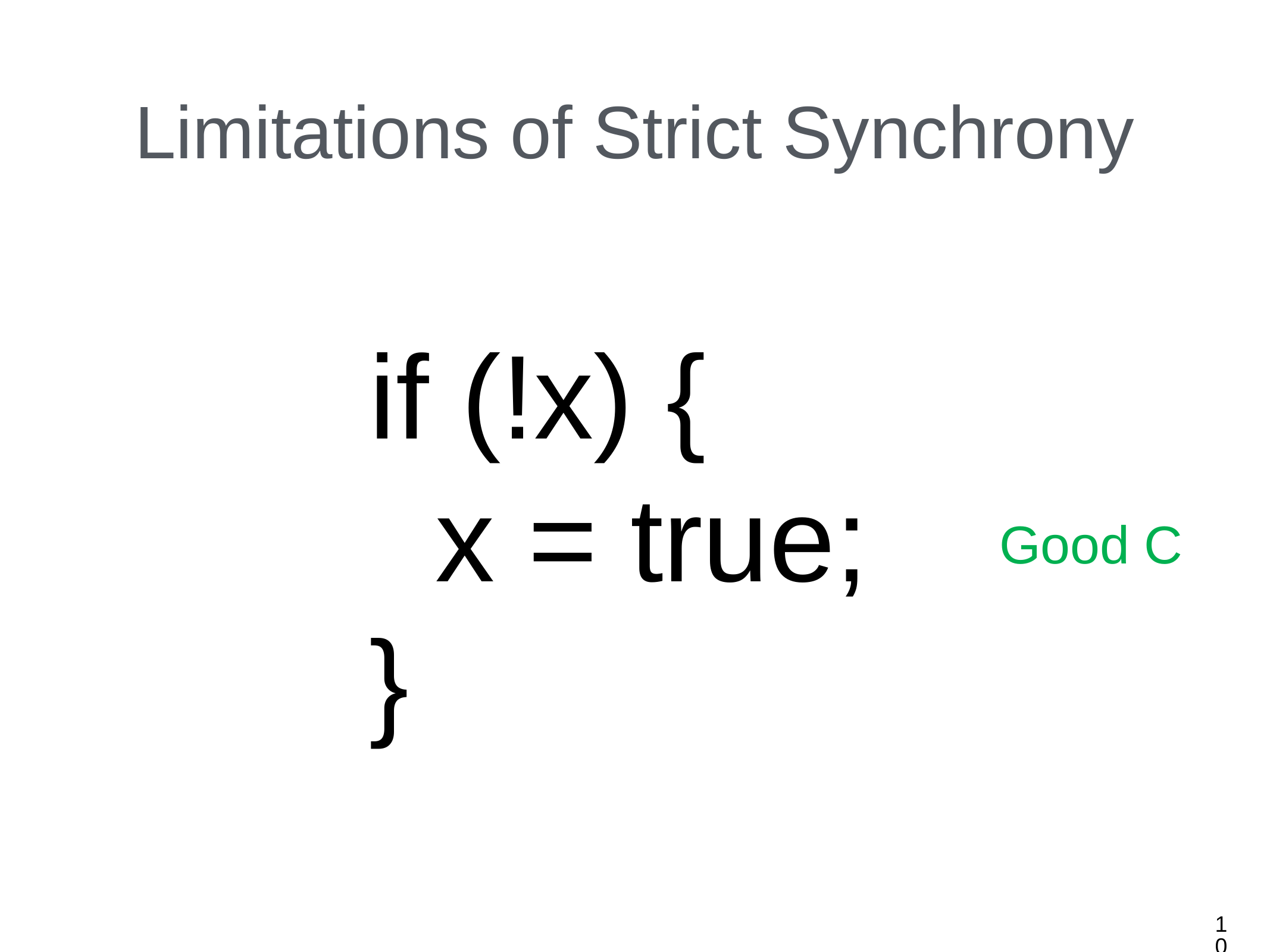

# Limitations of Strict Synchrony
if (!x) {
  x = true;
}

Good C
10